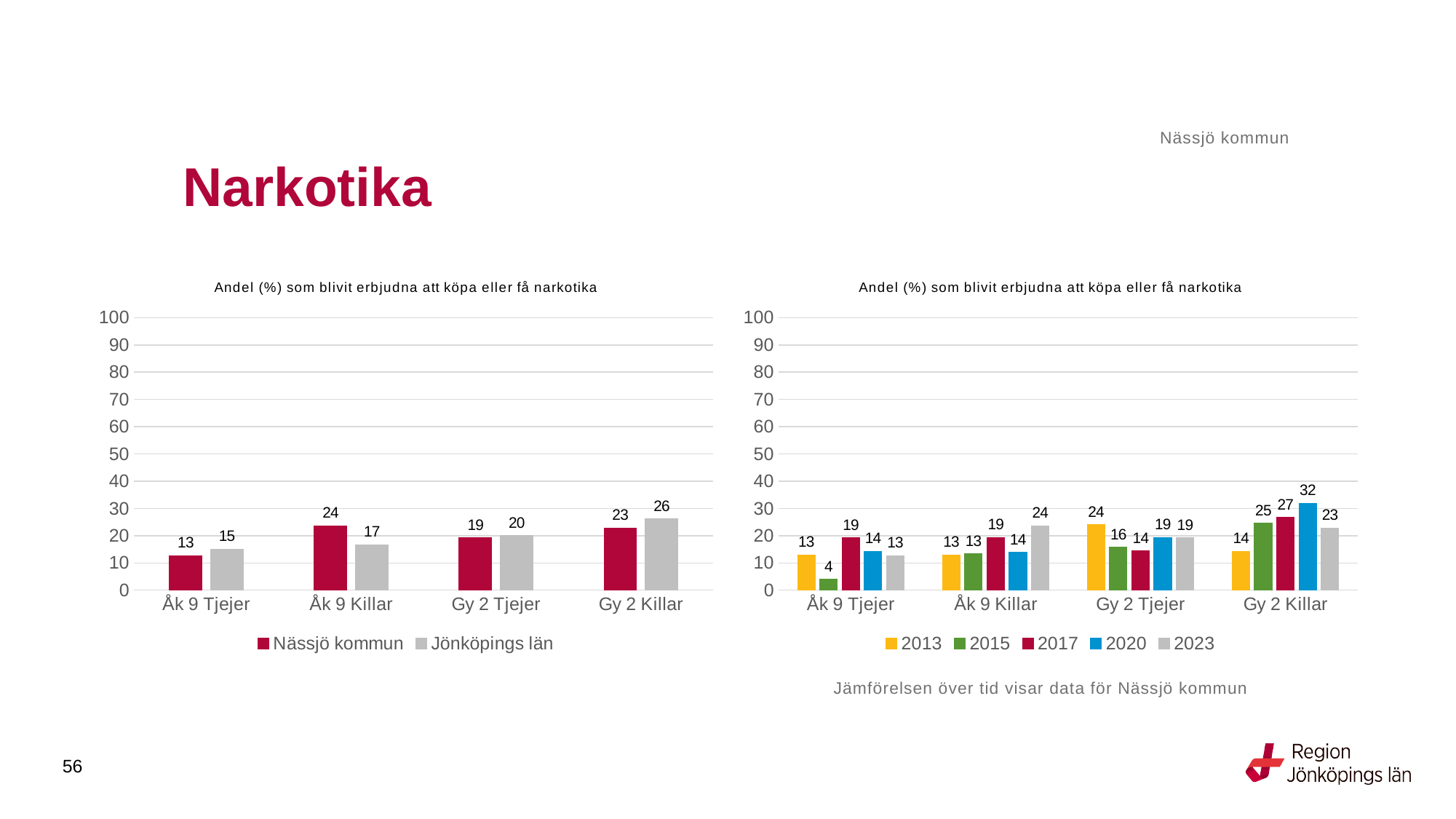

Nässjö kommun
# Narkotika

### Chart: Andel (%) som blivit erbjudna att köpa eller få narkotika

| Category | Nässjö kommun | Jönköpings län |
|---|---|---|
| Åk 9 Tjejer | 12.6984 | 15.0992 |
| Åk 9 Killar | 23.5772 | 16.6232 |
| Gy 2 Tjejer | 19.2 | 20.0137 |
| Gy 2 Killar | 22.807 | 26.1872 |

### Chart: Andel (%) som blivit erbjudna att köpa eller få narkotika

| Category | 2013 | 2015 | 2017 | 2020 | 2023 |
|---|---|---|---|---|---|
| Åk 9 Tjejer | 12.931 | 4.065 | 19.1667 | 14.2857 | 12.6984 |
| Åk 9 Killar | 12.8788 | 13.2813 | 19.3798 | 13.8462 | 23.5772 |
| Gy 2 Tjejer | 24.031 | 15.7895 | 14.4144 | 19.3798 | 19.2 |
| Gy 2 Killar | 14.2857 | 24.5902 | 26.6667 | 31.9444 | 22.807 |
Jämförelsen över tid visar data för Nässjö kommun
56